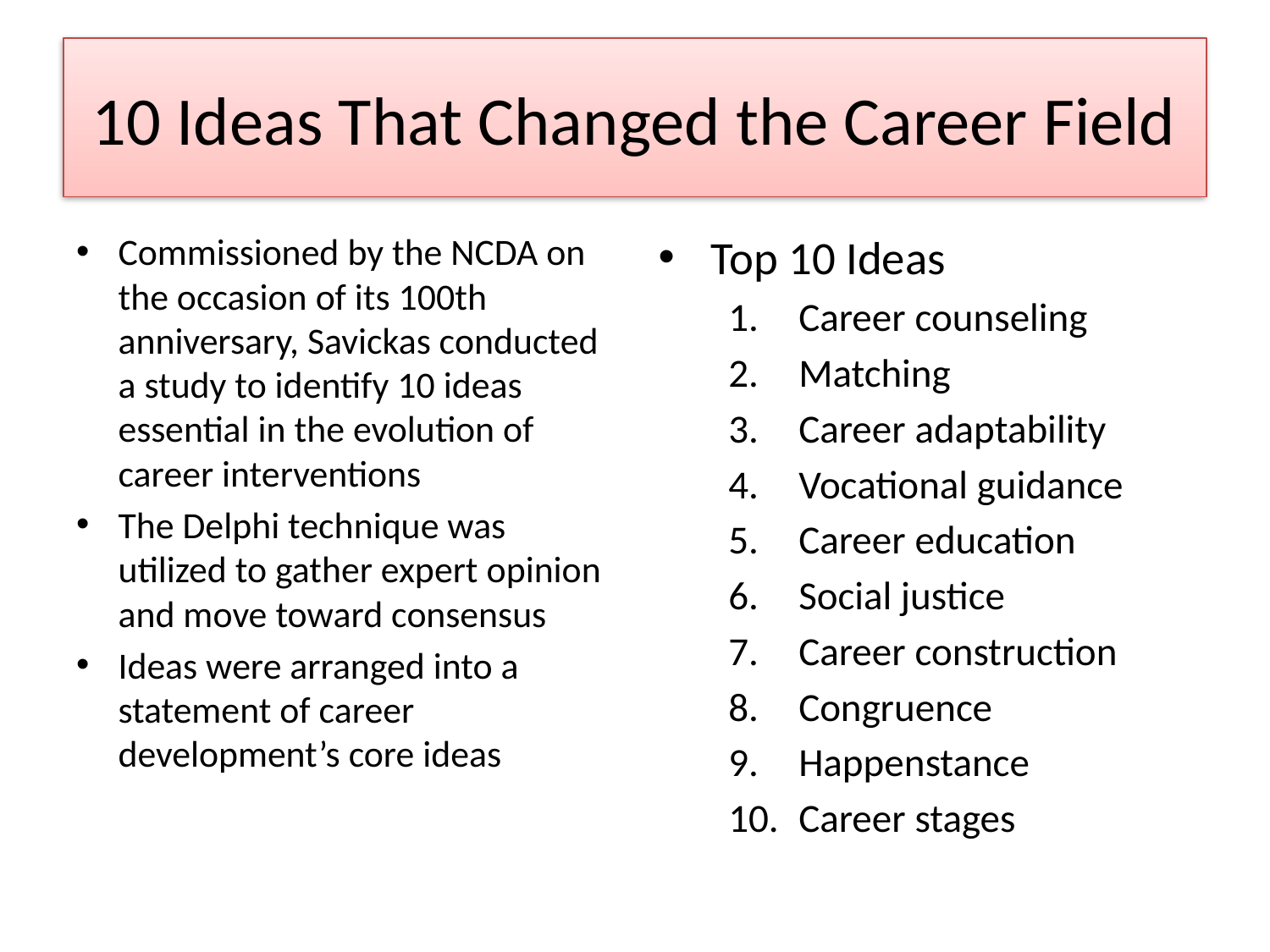

# 10 Ideas That Changed the Career Field
Commissioned by the NCDA on the occasion of its 100th anniversary, Savickas conducted a study to identify 10 ideas essential in the evolution of career interventions
The Delphi technique was utilized to gather expert opinion and move toward consensus
Ideas were arranged into a statement of career development’s core ideas
Top 10 Ideas
Career counseling
Matching
Career adaptability
Vocational guidance
Career education
Social justice
Career construction
Congruence
Happenstance
Career stages